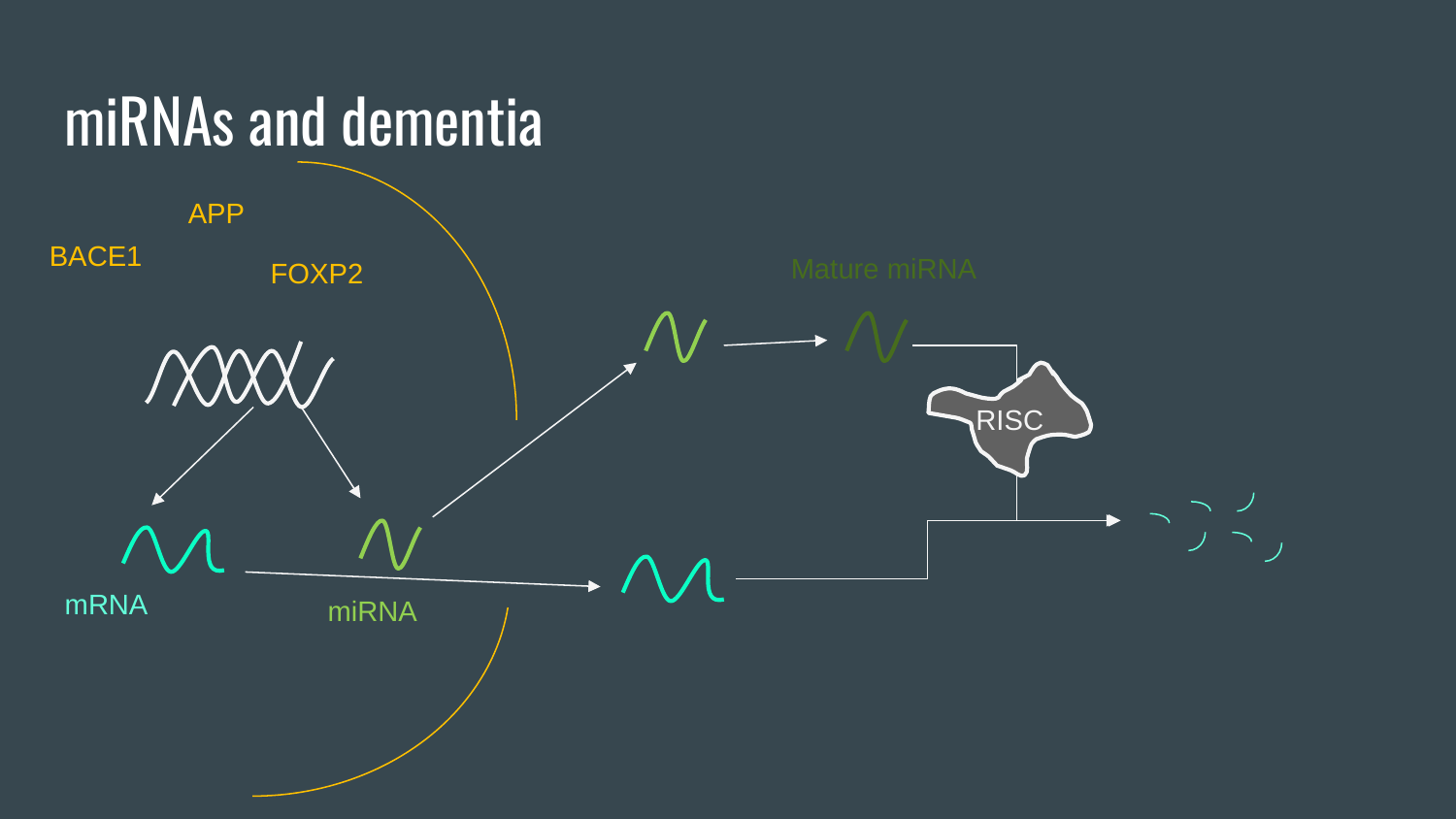

# miRNAs and dementia

APP
BACE1
Mature miRNA
FOXP2

RISC

mRNA
miRNA